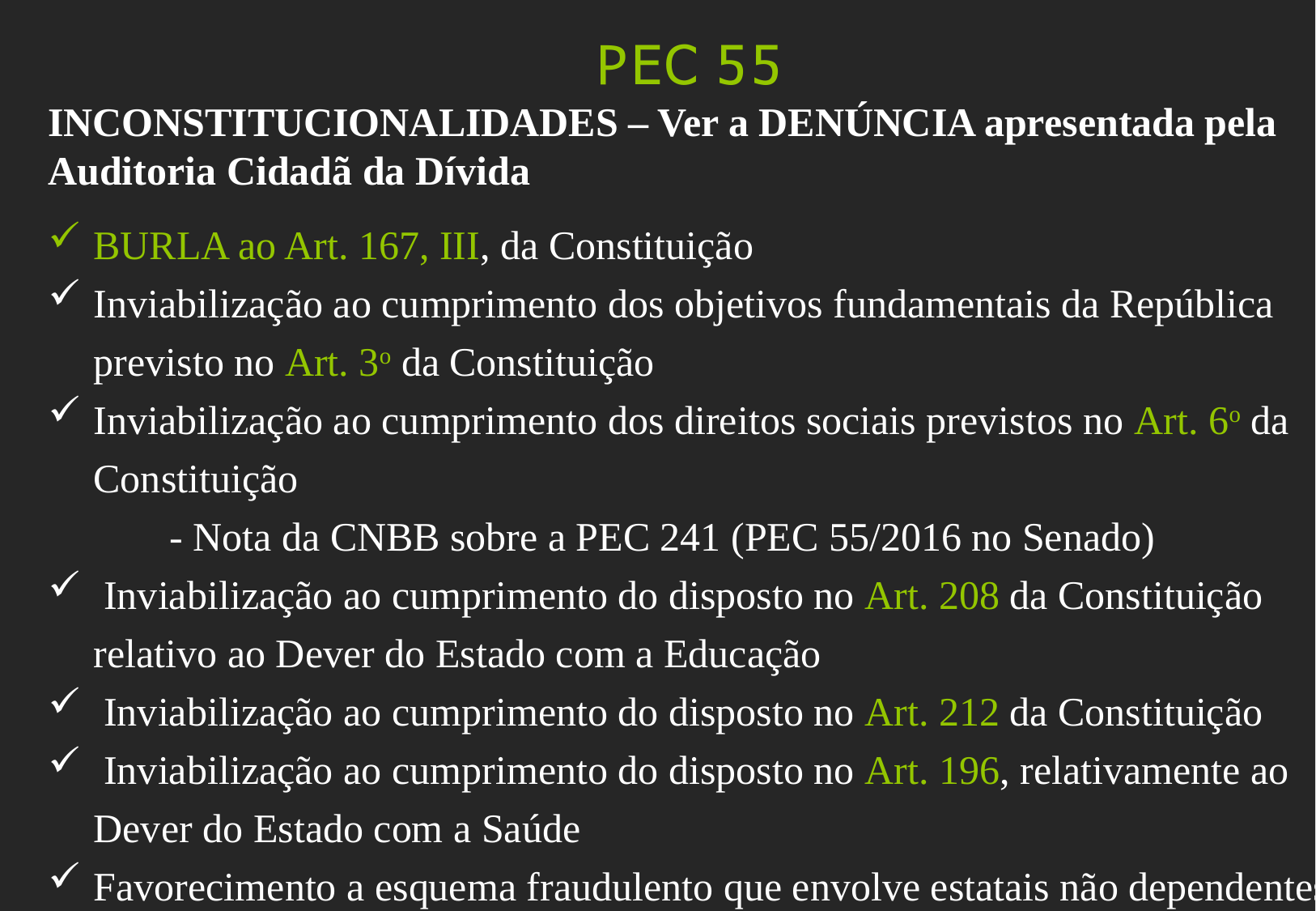

PEC 55
INCONSTITUCIONALIDADES – Ver a DENÚNCIA apresentada pela Auditoria Cidadã da Dívida

BURLA ao Art. 167, III, da Constituição
Inviabilização ao cumprimento dos objetivos fundamentais da República previsto no Art. 3o da Constituição
Inviabilização ao cumprimento dos direitos sociais previstos no Art. 6o da Constituição
 	- Nota da CNBB sobre a PEC 241 (PEC 55/2016 no Senado)
 Inviabilização ao cumprimento do disposto no Art. 208 da Constituição relativo ao Dever do Estado com a Educação
 Inviabilização ao cumprimento do disposto no Art. 212 da Constituição
 Inviabilização ao cumprimento do disposto no Art. 196, relativamente ao Dever do Estado com a Saúde
Favorecimento a esquema fraudulento que envolve estatais não dependentes